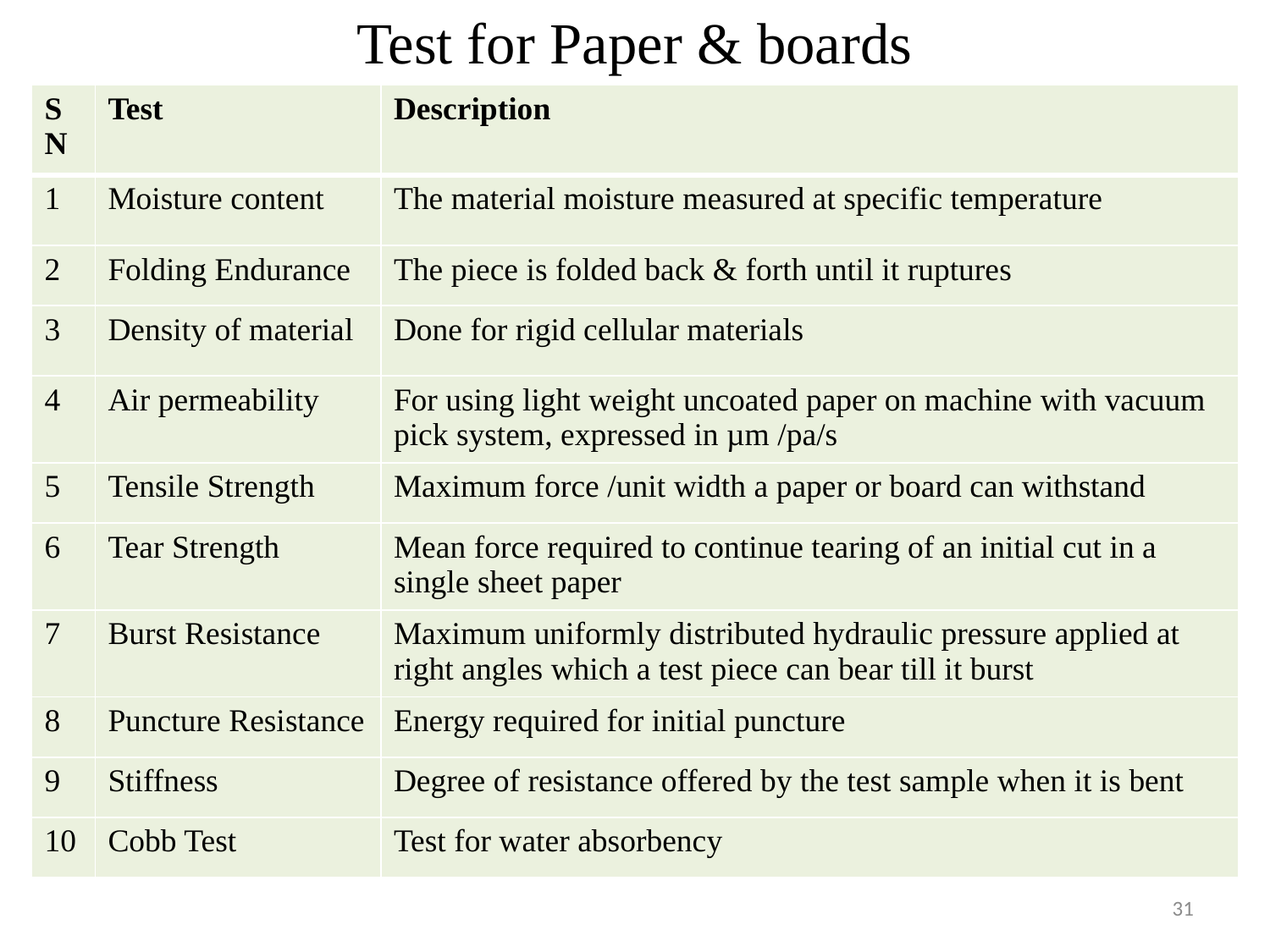

# Test for Paper & boards
| SN | Test | Description |
| --- | --- | --- |
| 1 | Moisture content | The material moisture measured at specific temperature |
| 2 | Folding Endurance | The piece is folded back & forth until it ruptures |
| 3 | Density of material | Done for rigid cellular materials |
| 4 | Air permeability | For using light weight uncoated paper on machine with vacuum pick system, expressed in µm /pa/s |
| 5 | Tensile Strength | Maximum force /unit width a paper or board can withstand |
| 6 | Tear Strength | Mean force required to continue tearing of an initial cut in a single sheet paper |
| 7 | Burst Resistance | Maximum uniformly distributed hydraulic pressure applied at right angles which a test piece can bear till it burst |
| 8 | Puncture Resistance | Energy required for initial puncture |
| 9 | Stiffness | Degree of resistance offered by the test sample when it is bent |
| 10 | Cobb Test | Test for water absorbency |
31